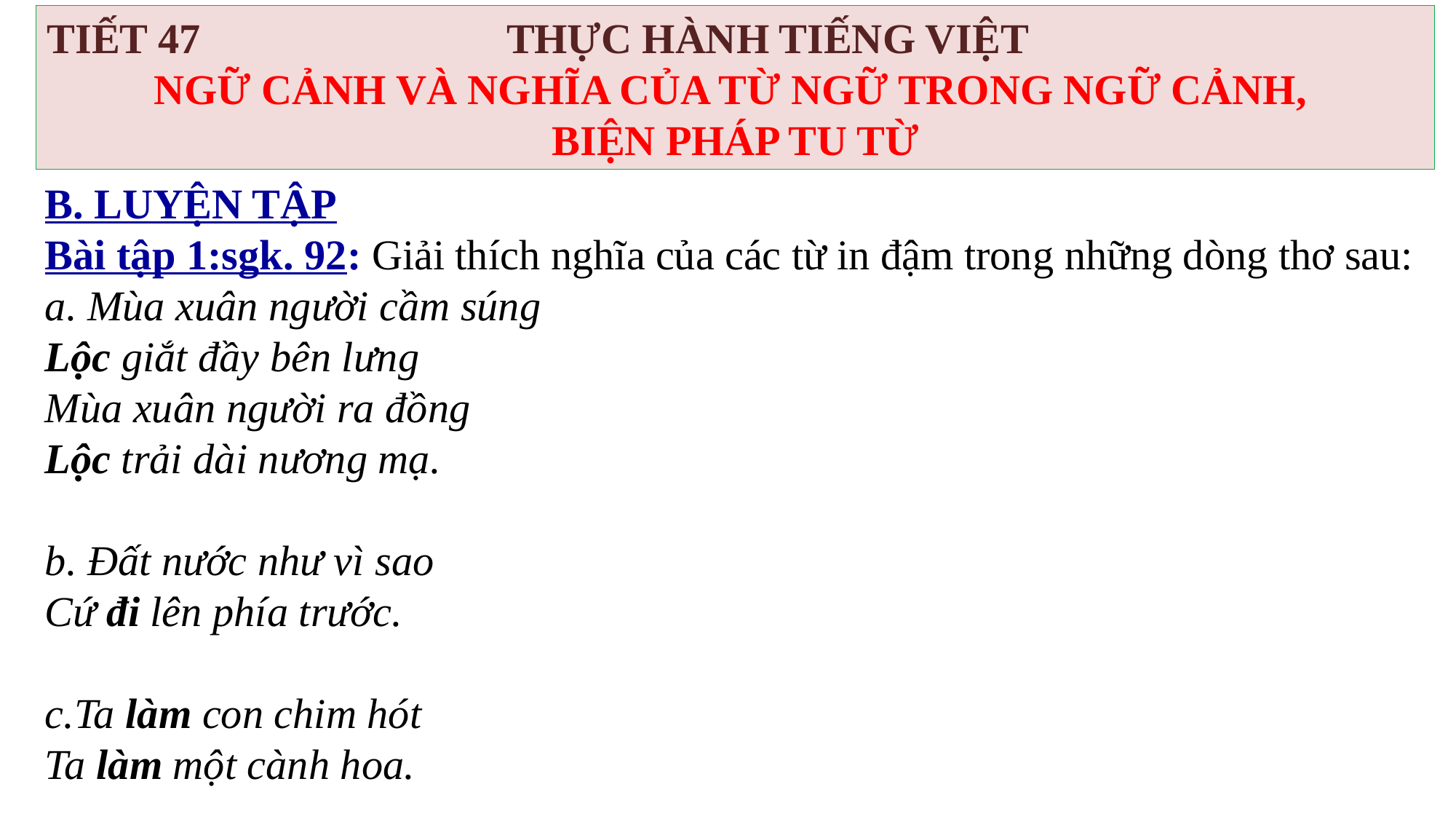

TIẾT 47                             THỰC HÀNH TIẾNG VIỆT
NGỮ CẢNH VÀ NGHĨA CỦA TỪ NGỮ TRONG NGỮ CẢNH,
BIỆN PHÁP TU TỪ
B. LUYỆN TẬP
Bài tập 1:sgk. 92: Giải thích nghĩa của các từ in đậm trong những dòng thơ sau:
a. Mùa xuân người cầm súng
Lộc giắt đầy bên lưng
Mùa xuân người ra đồng
Lộc trải dài nương mạ.

b. Đất nước như vì sao
Cứ đi lên phía trước.

c.Ta làm con chim hót
Ta làm một cành hoa.